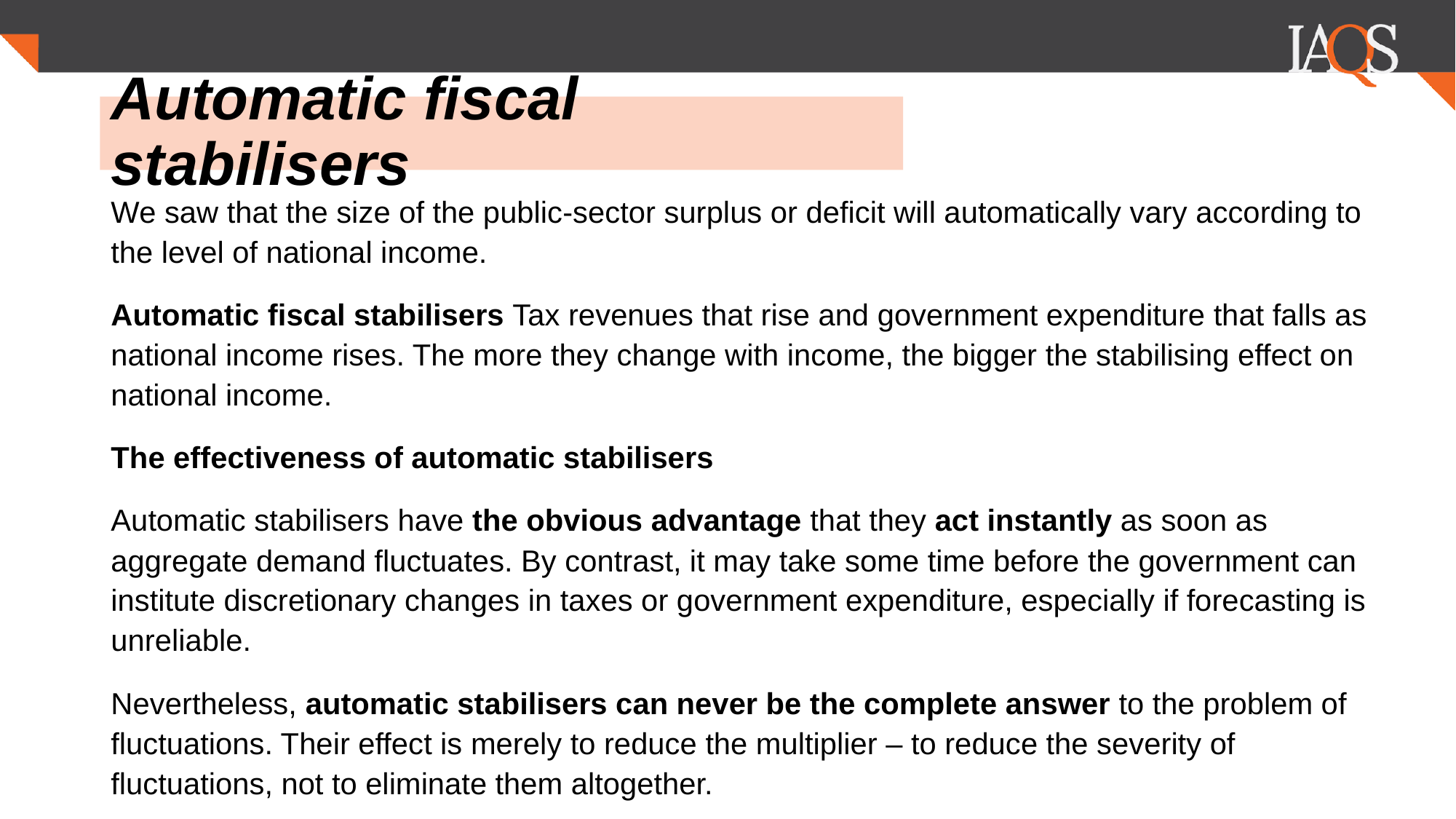

# Automatic fiscal stabilisers
We saw that the size of the public-sector surplus or deficit will automatically vary according to the level of national income.
Automatic fiscal stabilisers Tax revenues that rise and government expenditure that falls as national income rises. The more they change with income, the bigger the stabilising effect on national income.
The effectiveness of automatic stabilisers
Automatic stabilisers have the obvious advantage that they act instantly as soon as aggregate demand fluctuates. By contrast, it may take some time before the government can institute discretionary changes in taxes or government expenditure, especially if forecasting is unreliable.
Nevertheless, automatic stabilisers can never be the complete answer to the problem of fluctuations. Their effect is merely to reduce the multiplier – to reduce the severity of fluctuations, not to eliminate them altogether.